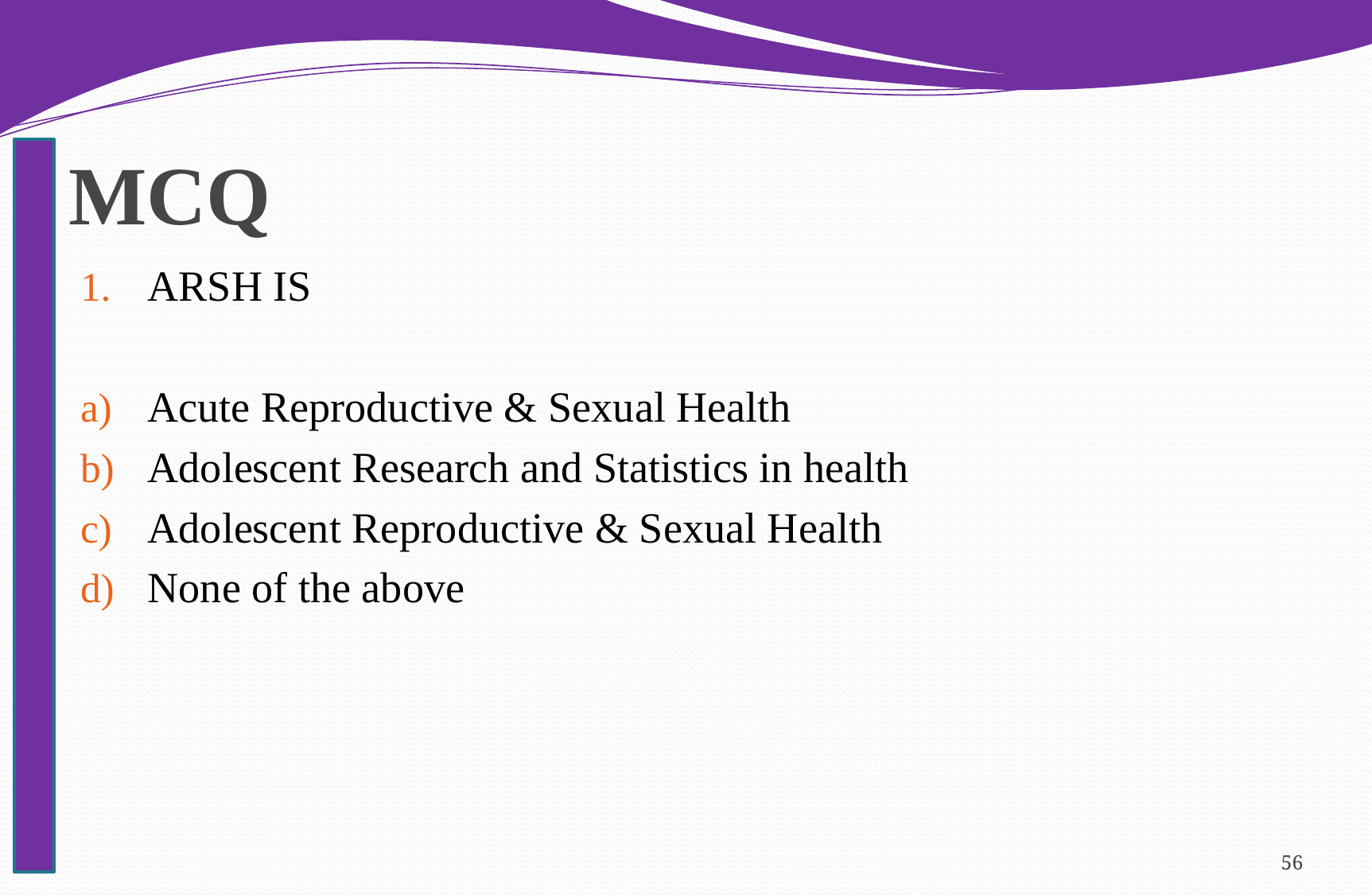

# MCQ
ARSH IS

Acute Reproductive & Sexual Health
Adolescent Research and Statistics in health
Adolescent Reproductive & Sexual Health
None of the above

56